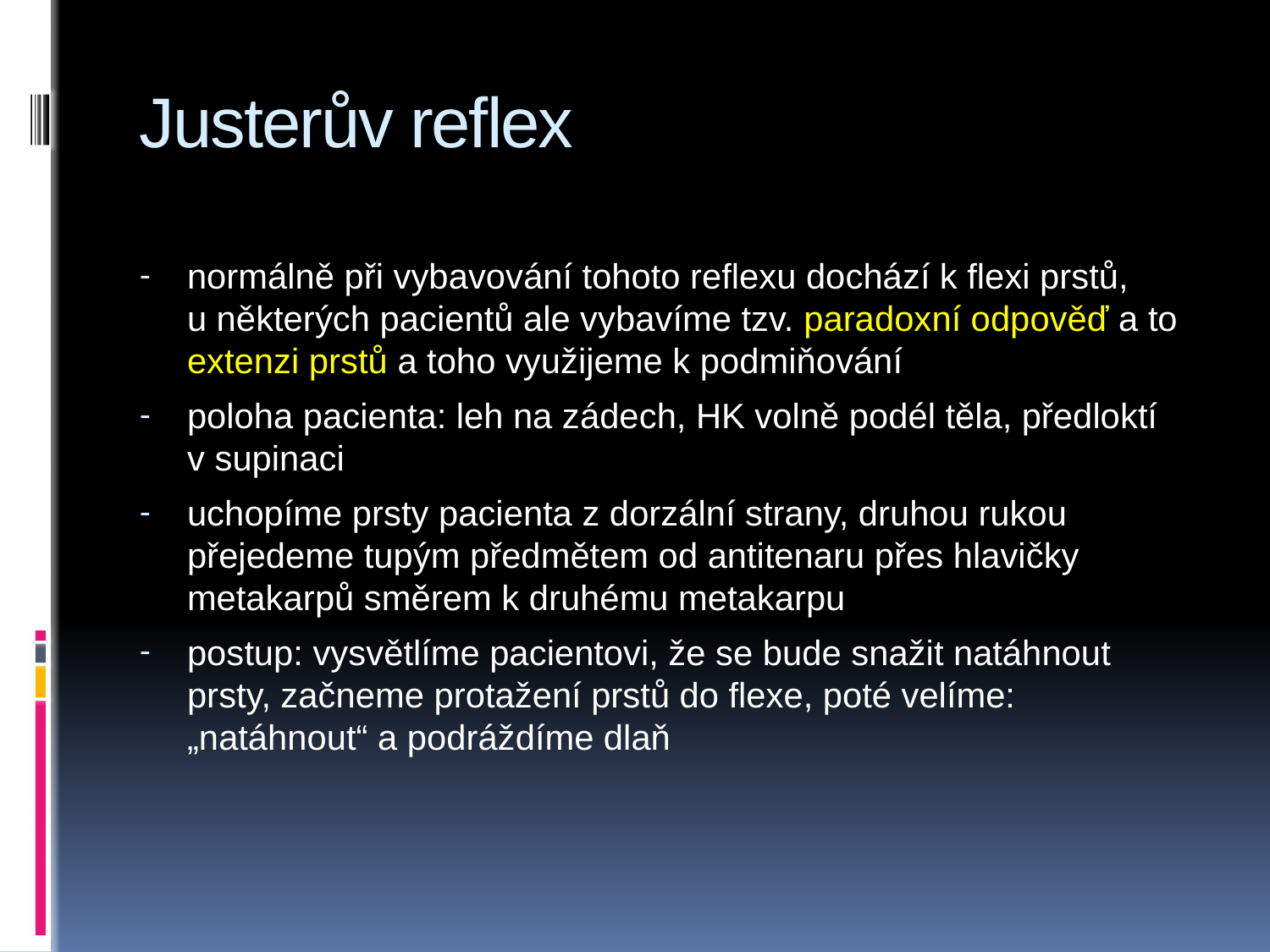

# Justerův reflex
normálně při vybavování tohoto reflexu dochází k flexi prstů,
u některých pacientů ale vybavíme tzv. paradoxní odpověď a to extenzi prstů a toho využijeme k podmiňování
poloha pacienta: leh na zádech, HK volně podél těla, předloktí v supinaci
uchopíme prsty pacienta z dorzální strany, druhou rukou přejedeme tupým předmětem od antitenaru přes hlavičky metakarpů směrem k druhému metakarpu
postup: vysvětlíme pacientovi, že se bude snažit natáhnout prsty, začneme protažení prstů do flexe, poté velíme: „natáhnout“ a podráždíme dlaň